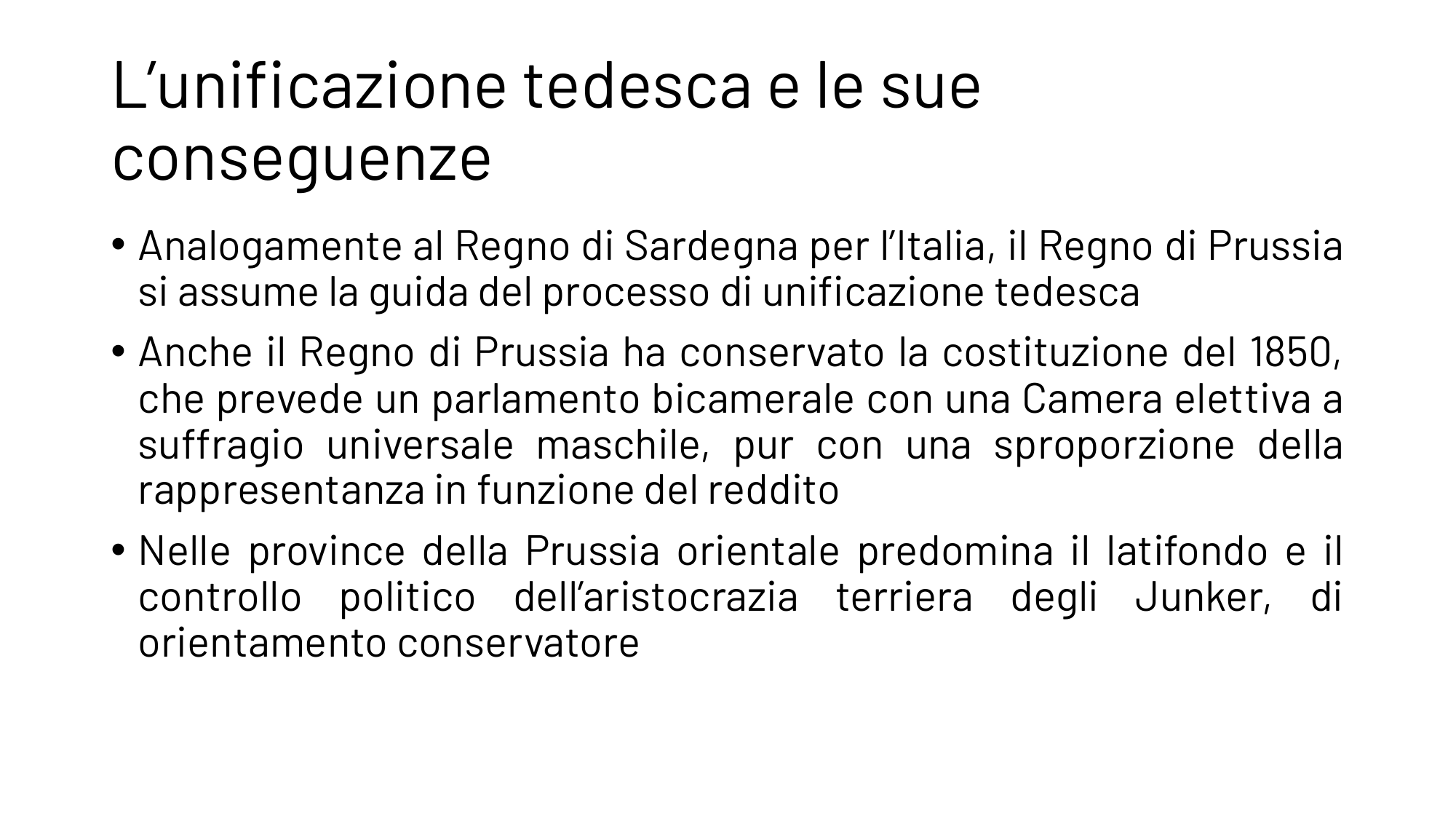

# L’unificazione tedesca e le sue conseguenze
Analogamente al Regno di Sardegna per l’Italia, il Regno di Prussia si assume la guida del processo di unificazione tedesca
Anche il Regno di Prussia ha conservato la costituzione del 1850, che prevede un parlamento bicamerale con una Camera elettiva a suffragio universale maschile, pur con una sproporzione della rappresentanza in funzione del reddito
Nelle province della Prussia orientale predomina il latifondo e il controllo politico dell’aristocrazia terriera degli Junker, di orientamento conservatore